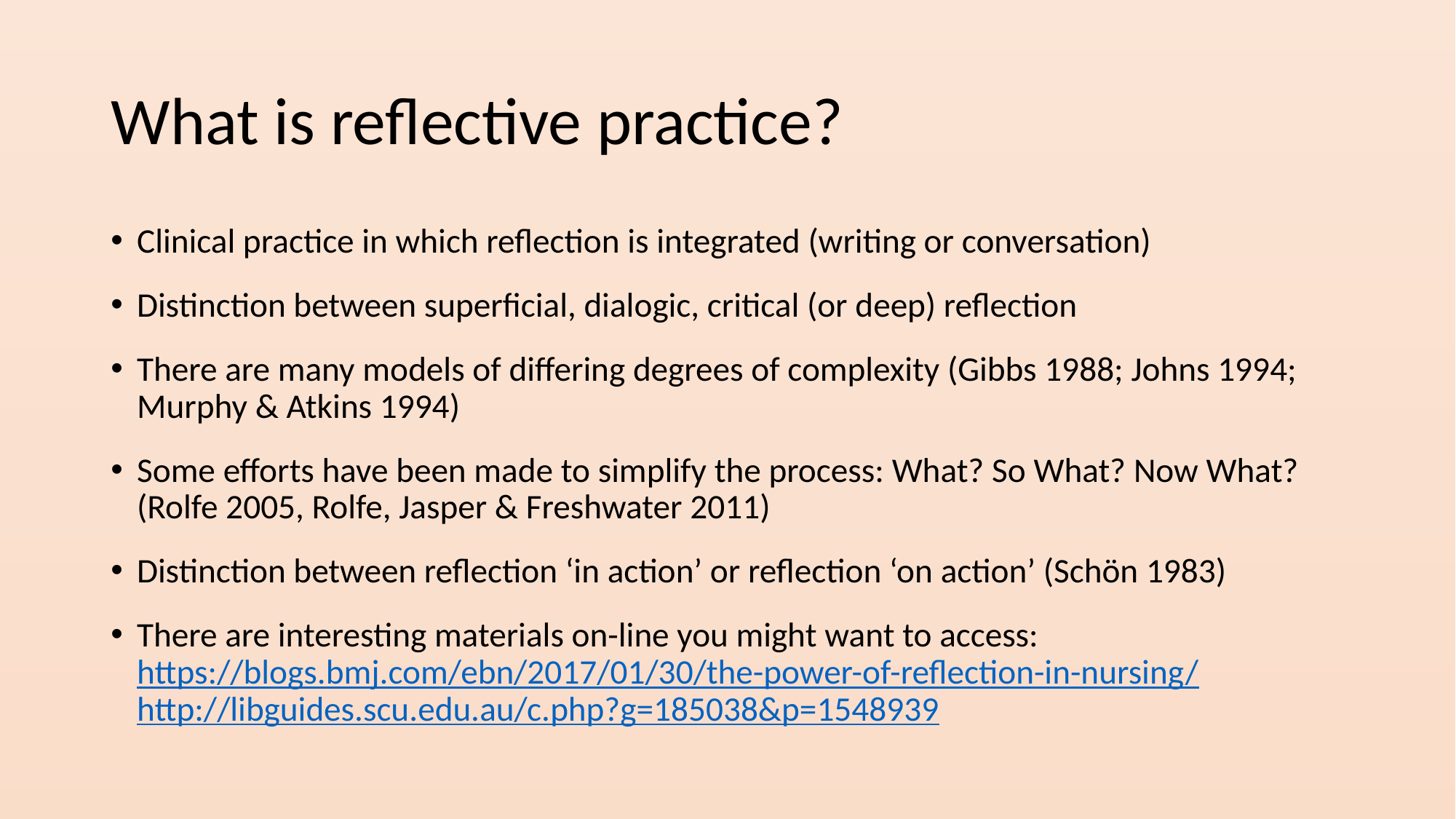

# What is reflective practice?
Clinical practice in which reflection is integrated (writing or conversation)
Distinction between superficial, dialogic, critical (or deep) reflection
There are many models of differing degrees of complexity (Gibbs 1988; Johns 1994; Murphy & Atkins 1994)
Some efforts have been made to simplify the process: What? So What? Now What? (Rolfe 2005, Rolfe, Jasper & Freshwater 2011)
Distinction between reflection ‘in action’ or reflection ‘on action’ (Schön 1983)
There are interesting materials on-line you might want to access: https://blogs.bmj.com/ebn/2017/01/30/the-power-of-reflection-in-nursing/     http://libguides.scu.edu.au/c.php?g=185038&p=1548939